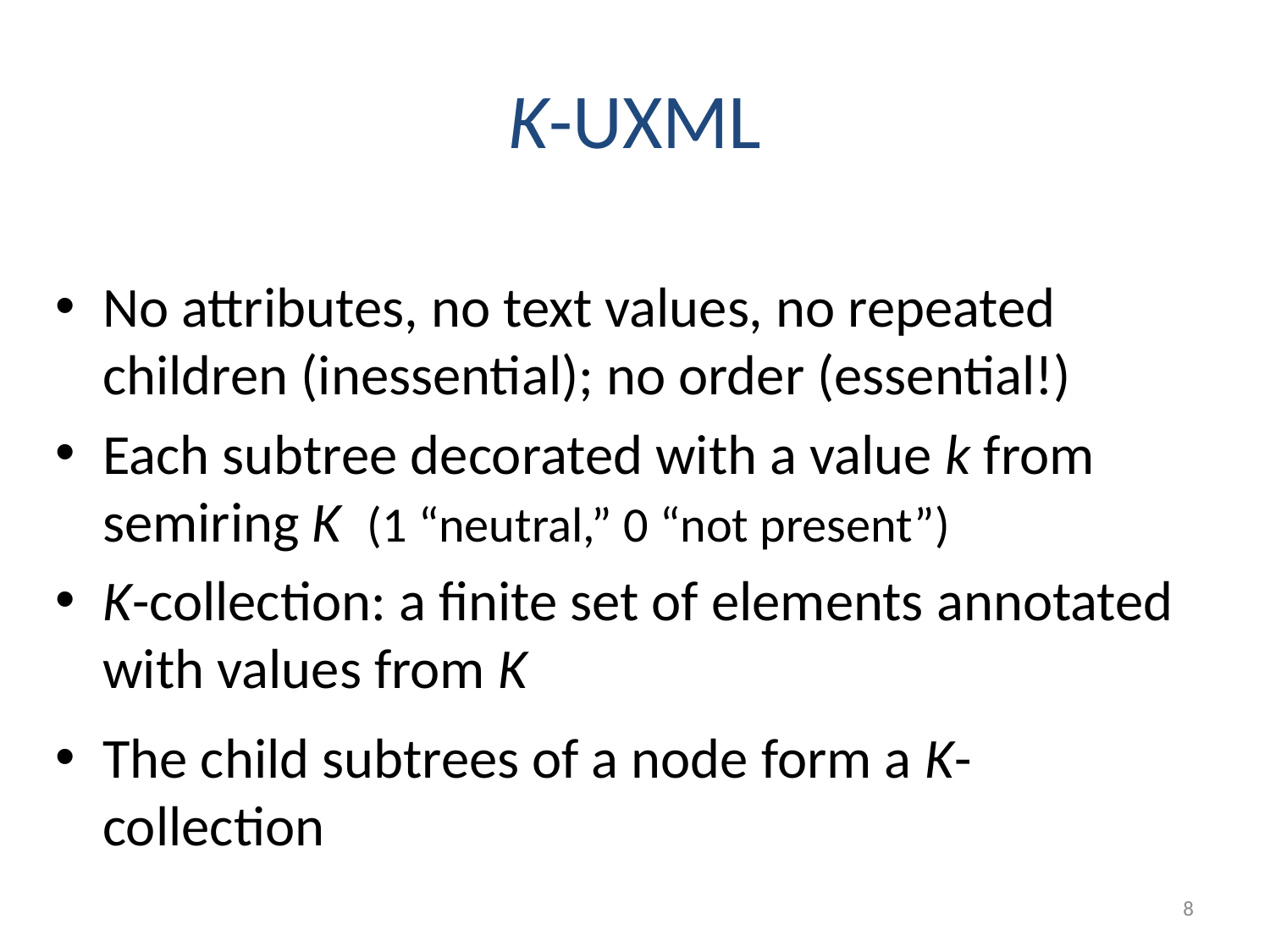

# K-UXML
No attributes, no text values, no repeated children (inessential); no order (essential!)
Each subtree decorated with a value k from semiring K  (1 “neutral,” 0 “not present”)
K-collection: a finite set of elements annotated with values from K
The child subtrees of a node form a K-collection
8